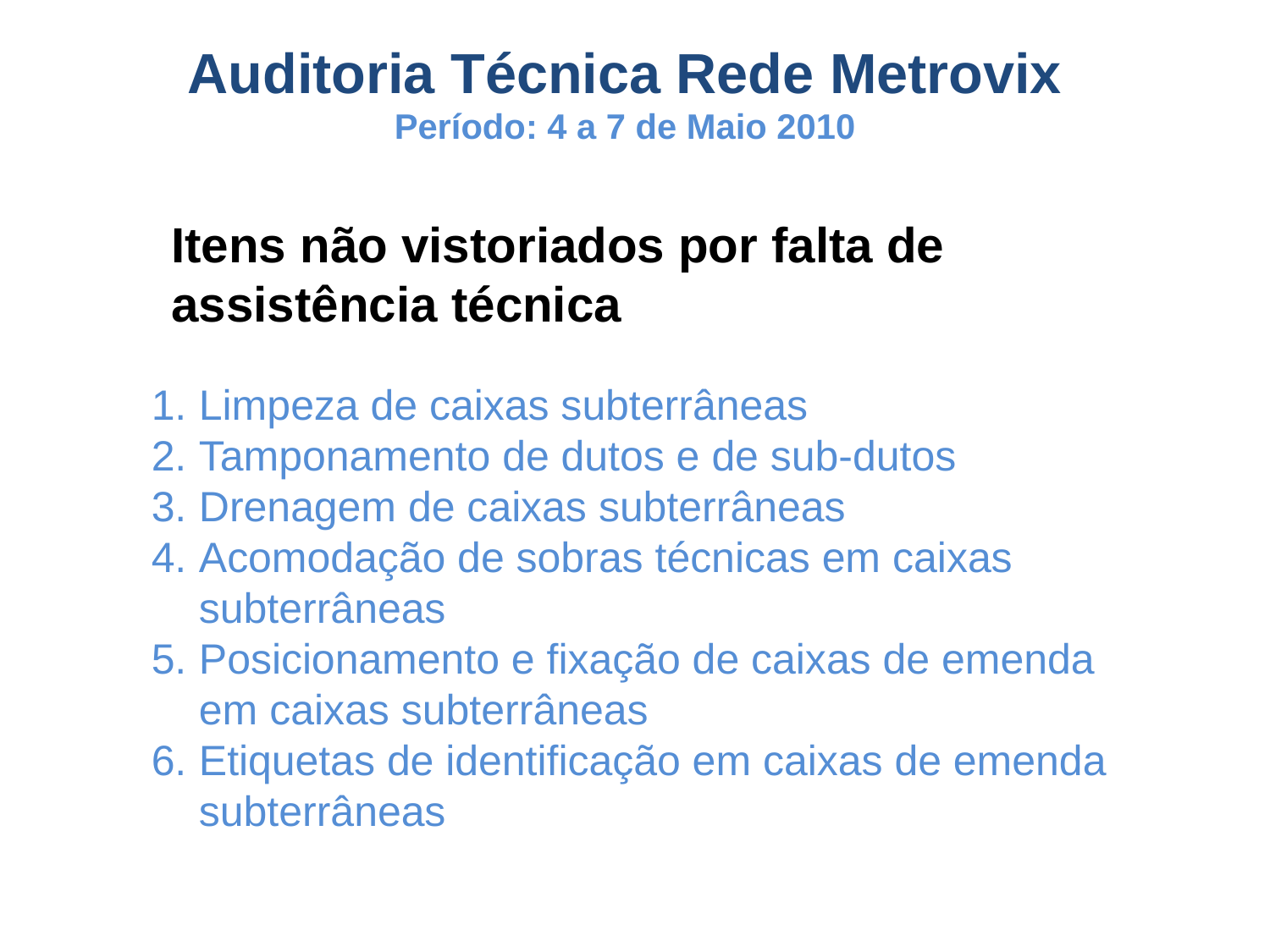

Auditoria Técnica Rede Metrovix
Período: 4 a 7 de Maio 2010
Itens não vistoriados por falta de assistência técnica
Limpeza de caixas subterrâneas
Tamponamento de dutos e de sub-dutos
Drenagem de caixas subterrâneas
Acomodação de sobras técnicas em caixas subterrâneas
Posicionamento e fixação de caixas de emenda em caixas subterrâneas
Etiquetas de identificação em caixas de emenda subterrâneas